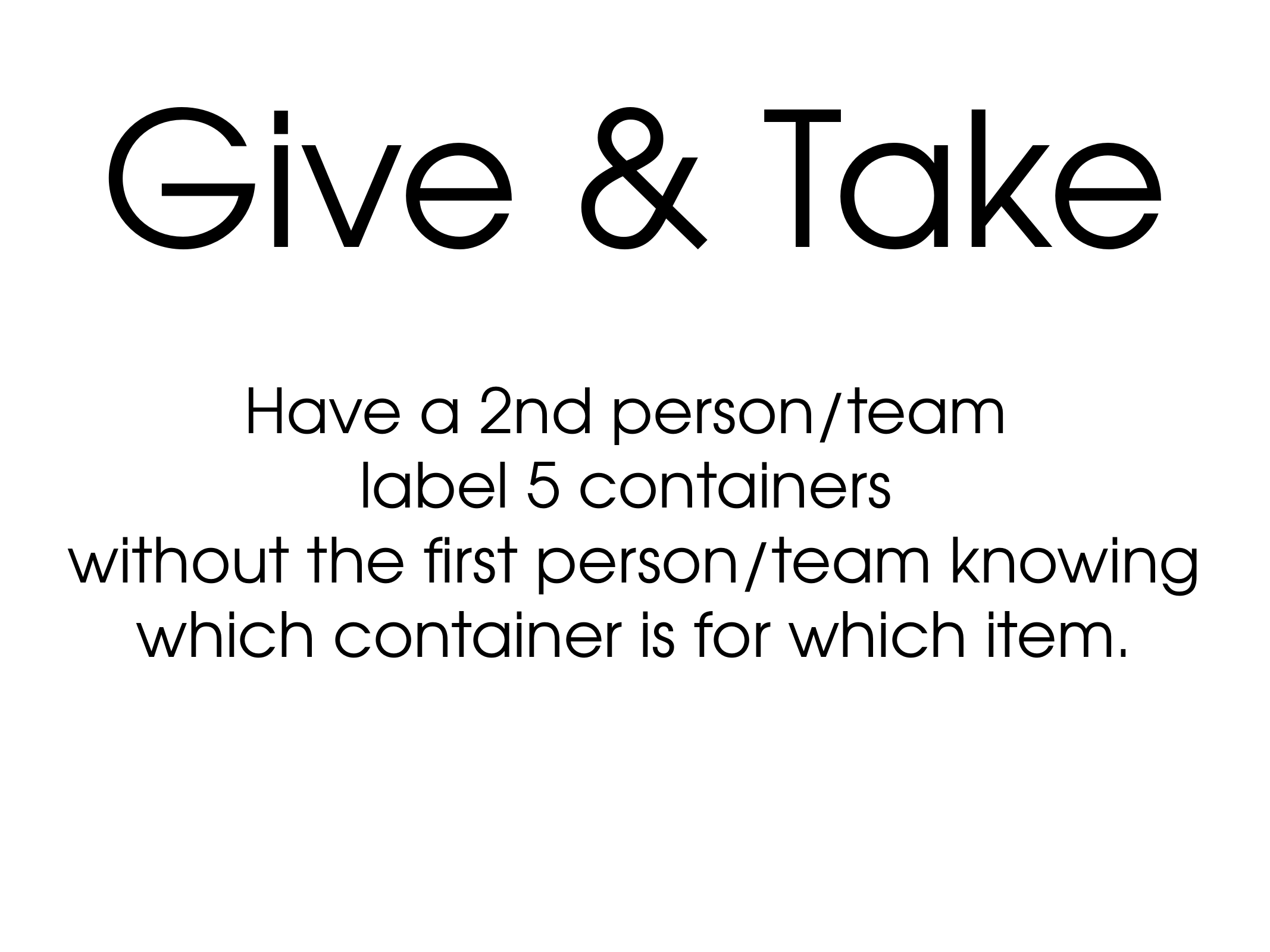

# Give & Take
Have a 2nd person/team
label 5 containers
without the first person/team knowing which container is for which item.